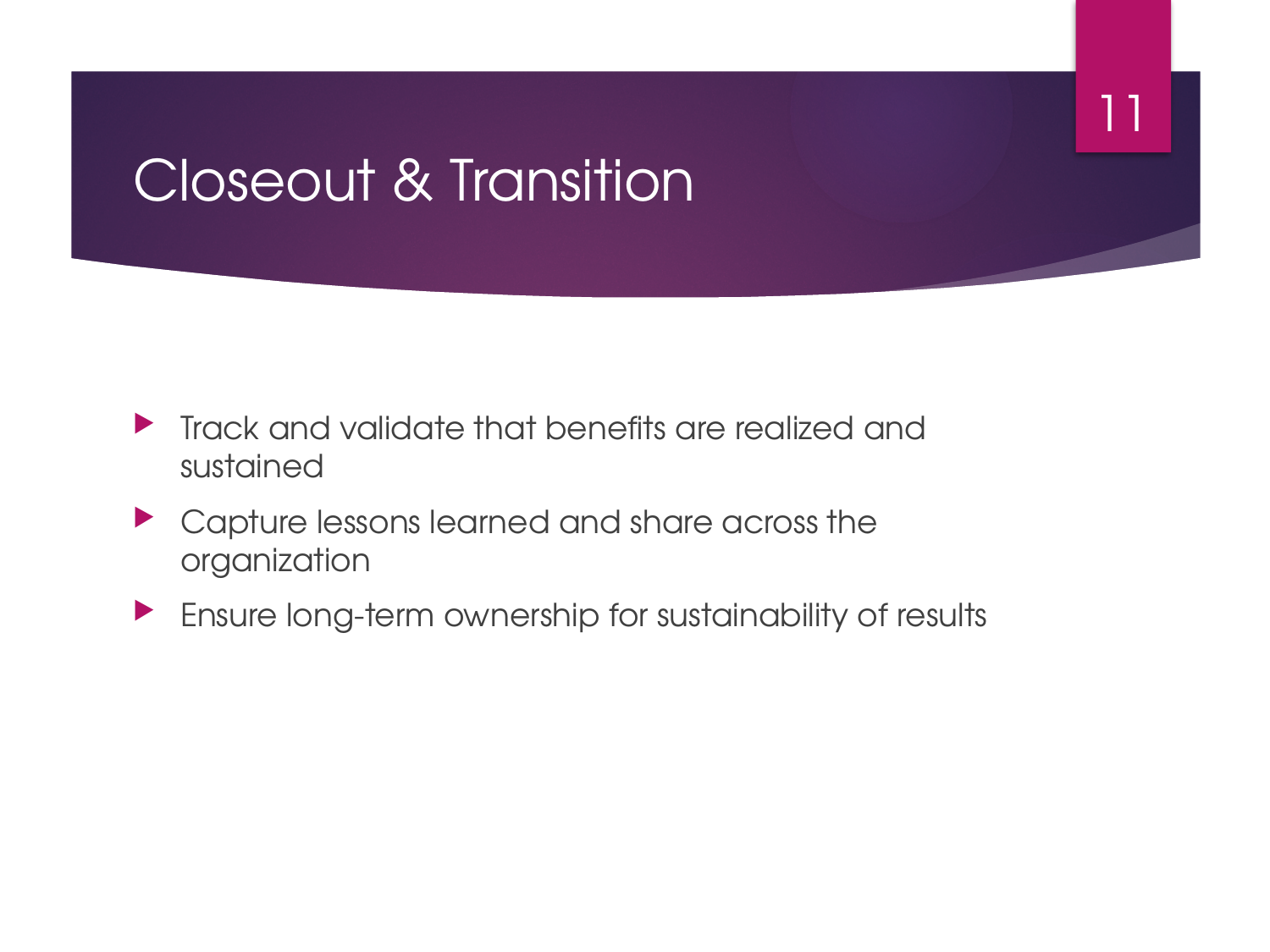

11
# Closeout & Transition

Track and validate that benefits are realized and sustained
Capture lessons learned and share across the organization
Ensure long-term ownership for sustainability of results